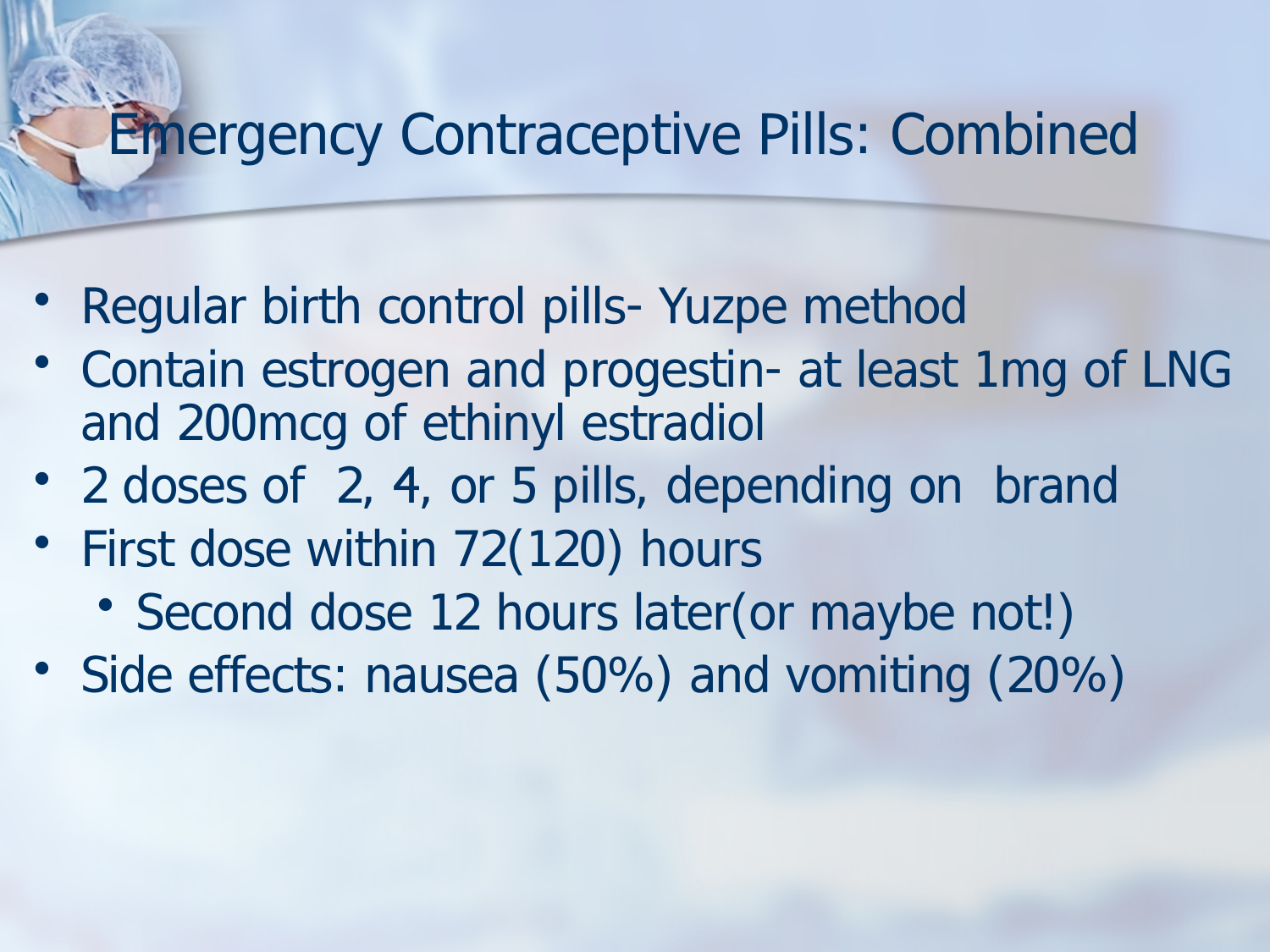

Emergency Contraceptive Pills: Combined
Regular birth control pills- Yuzpe method
Contain estrogen and progestin- at least 1mg of LNG and 200mcg of ethinyl estradiol
2 doses of  2, 4, or 5 pills, depending on  brand
First dose within 72(120) hours
Second dose 12 hours later(or maybe not!)
Side effects: nausea (50%) and vomiting (20%)